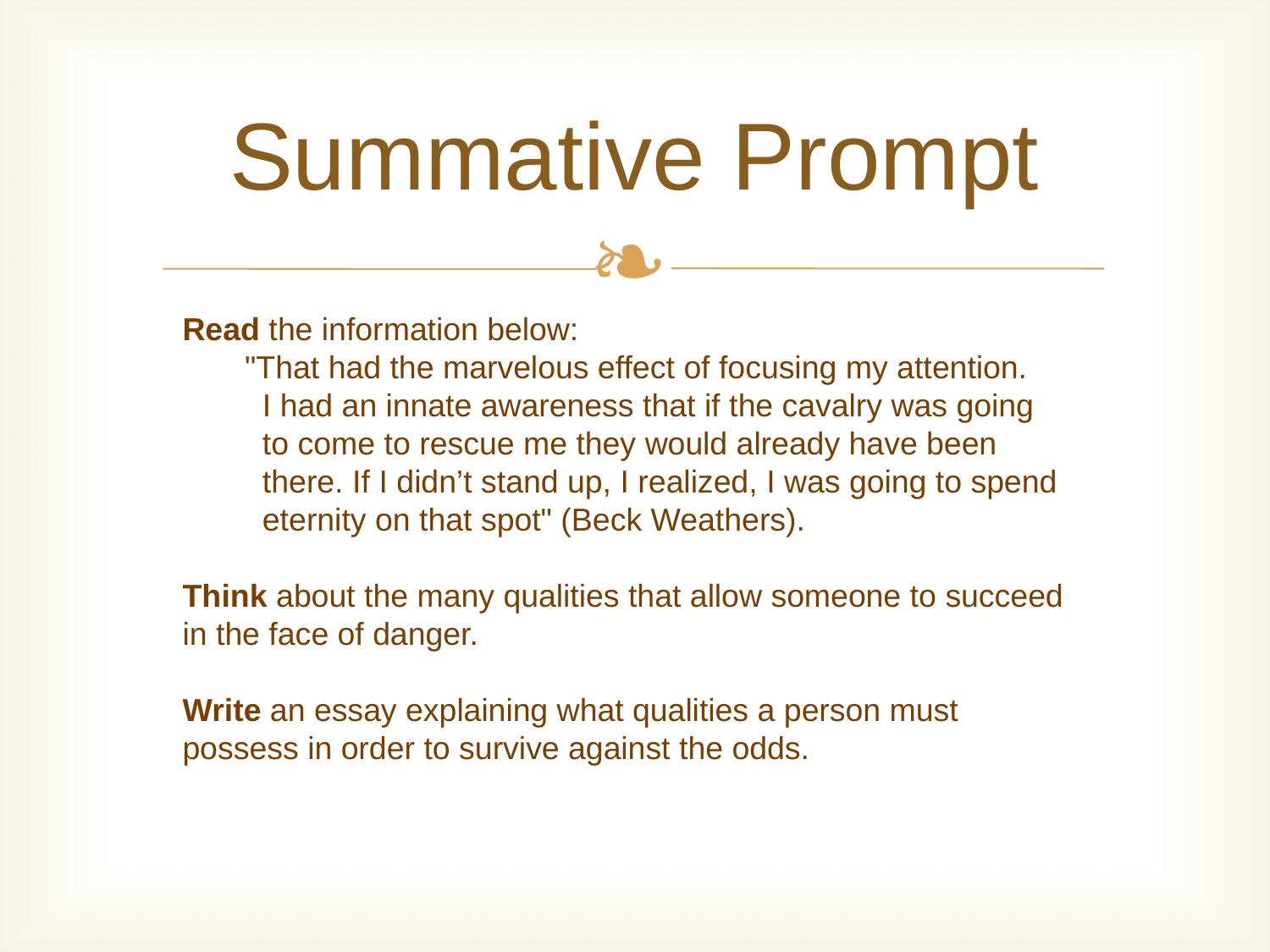

Summative Prompt
Read the information below:
       "That had the marvelous effect of focusing my attention.
         I had an innate awareness that if the cavalry was going
         to come to rescue me they would already have been
         there. If I didn’t stand up, I realized, I was going to spend
         eternity on that spot" (Beck Weathers).

Think about the many qualities that allow someone to succeed in the face of danger.

Write an essay explaining what qualities a person must possess in order to survive against the odds.